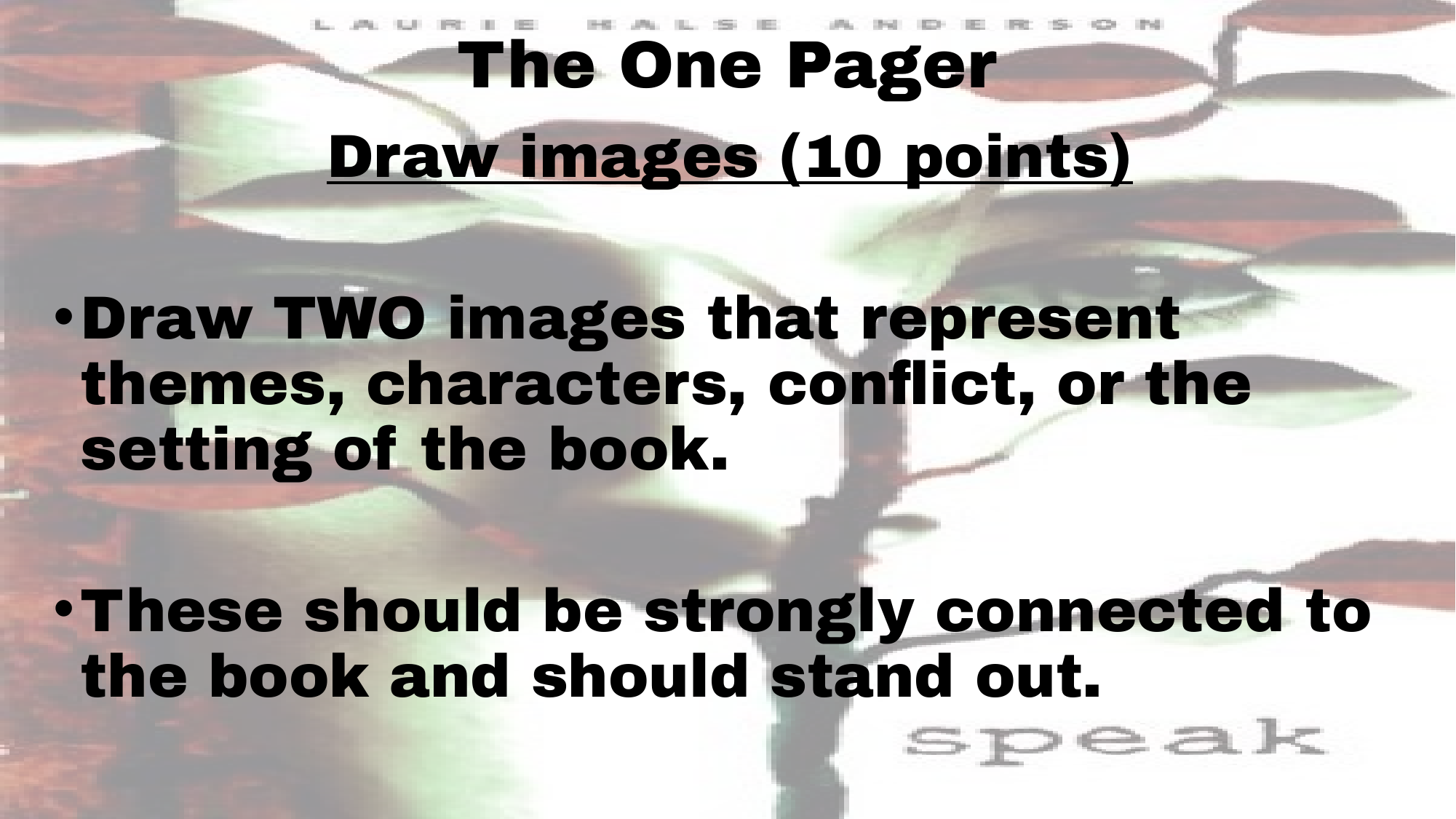

# The One Pager
Draw images (10 points)

Draw TWO images that represent themes, characters, conflict, or the setting of the book.

These should be strongly connected to the book and should stand out.